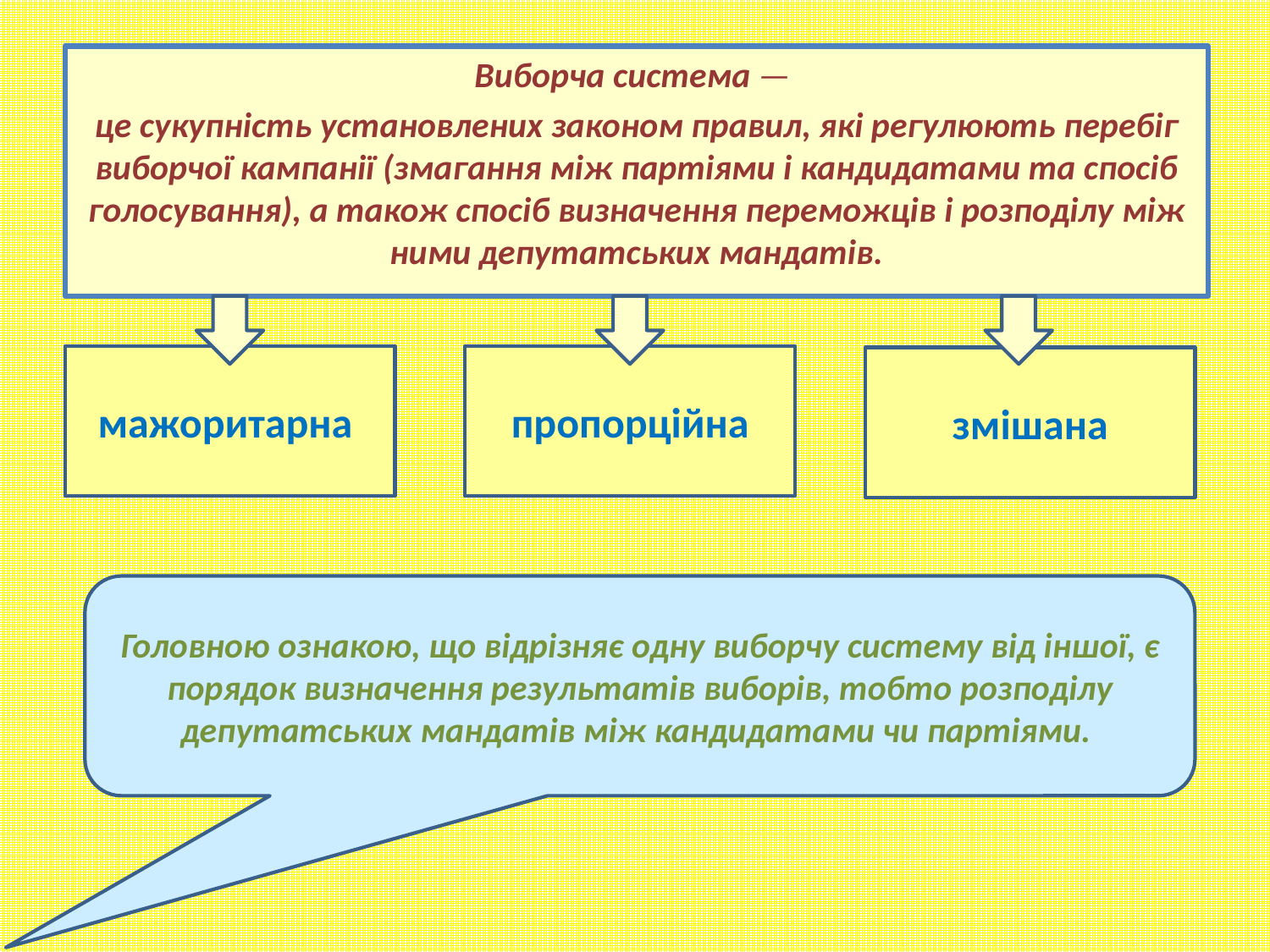

Виборча система —
це сукупність установлених законом правил, які регулюють перебіг виборчої кампанії (змагання між партіями і кандидатами та спосіб голосування), а також спосіб визначення переможців і розподілу між ними депутатських мандатів.

мажоритарна
пропорційна
змішана
Головною ознакою, що відрізняє одну виборчу систему від іншої, є порядок визначення результатів виборів, тобто розподілу депутатських мандатів між кандидатами чи партіями.